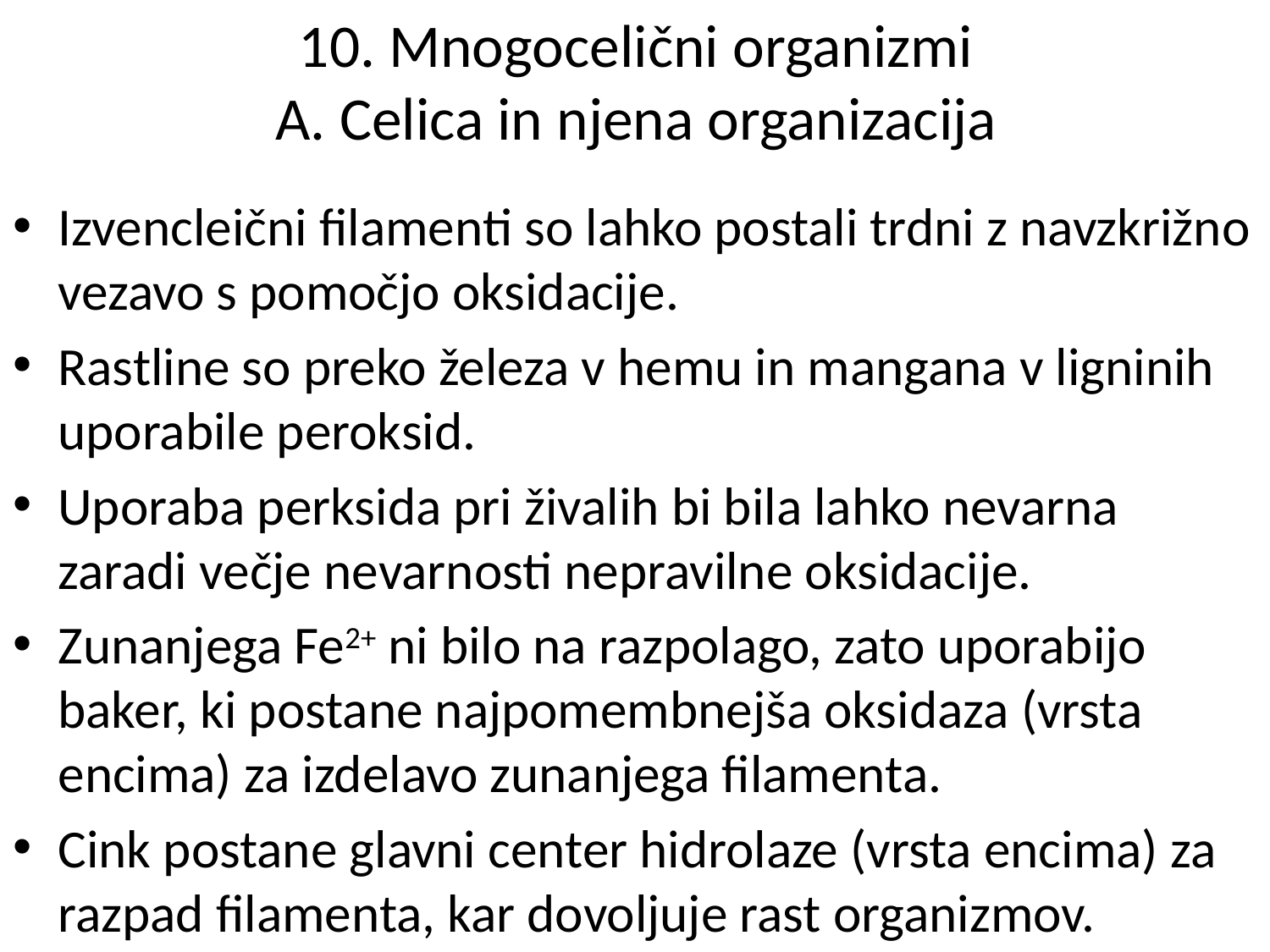

# 10. Mnogocelični organizmi A. Celica in njena organizacija
Izvencleični filamenti so lahko postali trdni z navzkrižno vezavo s pomočjo oksidacije.
Rastline so preko železa v hemu in mangana v ligninih uporabile peroksid.
Uporaba perksida pri živalih bi bila lahko nevarna zaradi večje nevarnosti nepravilne oksidacije.
Zunanjega Fe2+ ni bilo na razpolago, zato uporabijo baker, ki postane najpomembnejša oksidaza (vrsta encima) za izdelavo zunanjega filamenta.
Cink postane glavni center hidrolaze (vrsta encima) za razpad filamenta, kar dovoljuje rast organizmov.